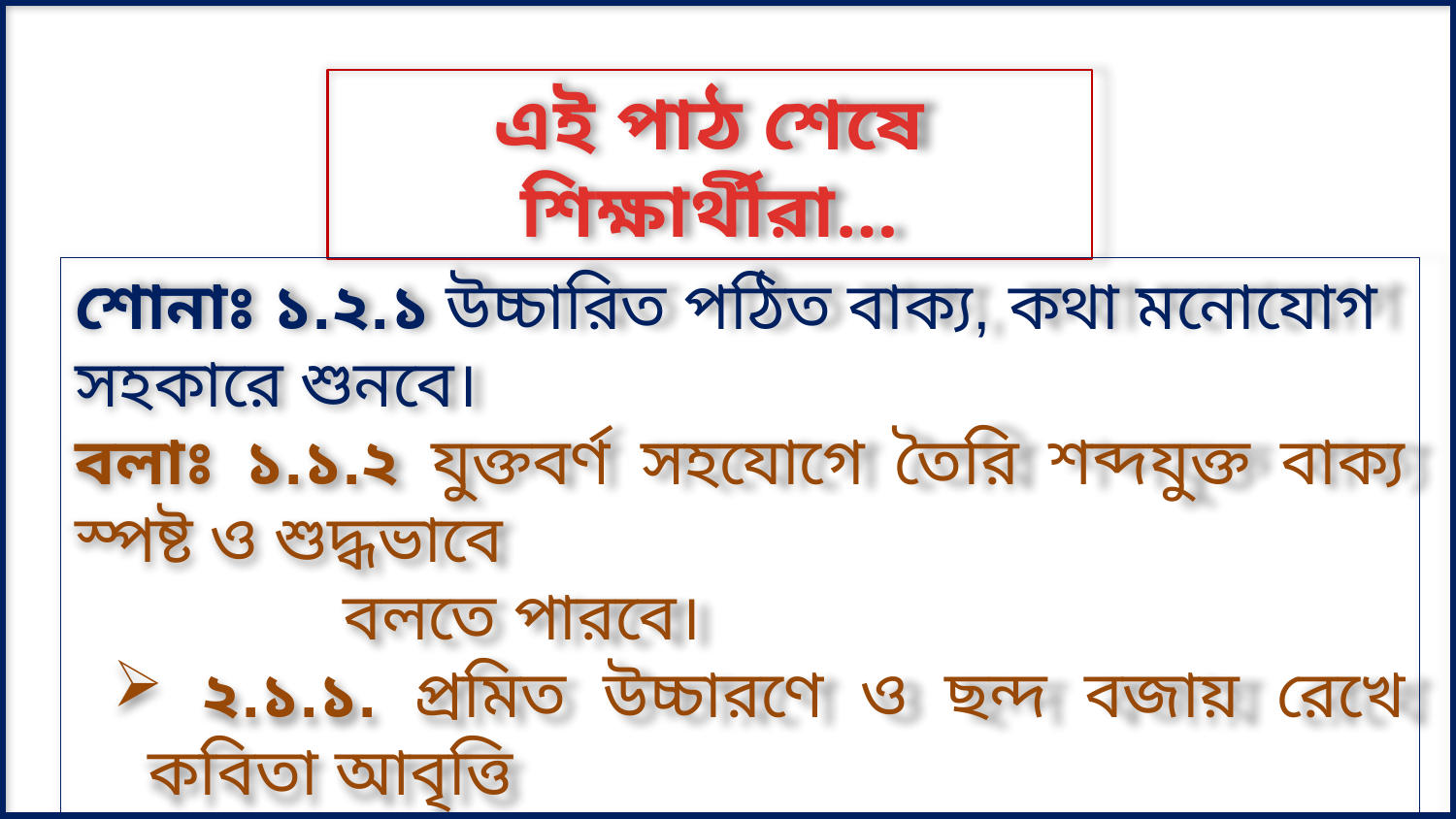

এই পাঠ শেষে শিক্ষার্থীরা…
শোনাঃ ১.২.১ উচ্চারিত পঠিত বাক্য, কথা মনোযোগ সহকারে শুনবে।
বলাঃ ১.১.২ যুক্তবর্ণ সহযোগে তৈরি শব্দযুক্ত বাক্য স্পষ্ট ও শুদ্ধভাবে
                বলতে পারবে।
 ২.১.১. প্রমিত উচ্চারণে ও ছন্দ বজায় রেখে কবিতা আবৃত্তি
              করতে পারবে।
 ২.২.২ কবিতার মূলভাব বলতে পারবে।